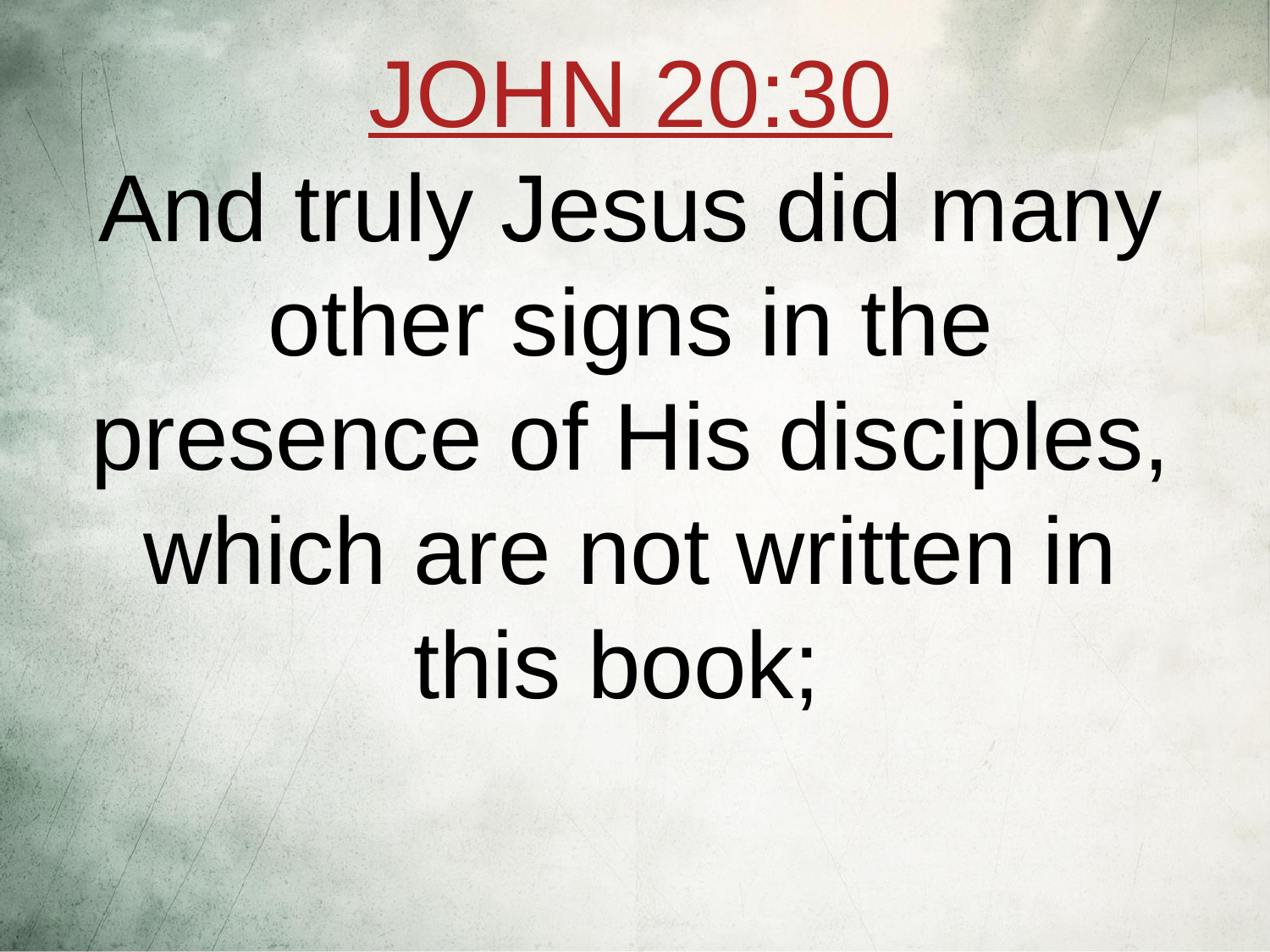

JOHN 20:30
And truly Jesus did many other signs in the presence of His disciples, which are not written in this book;